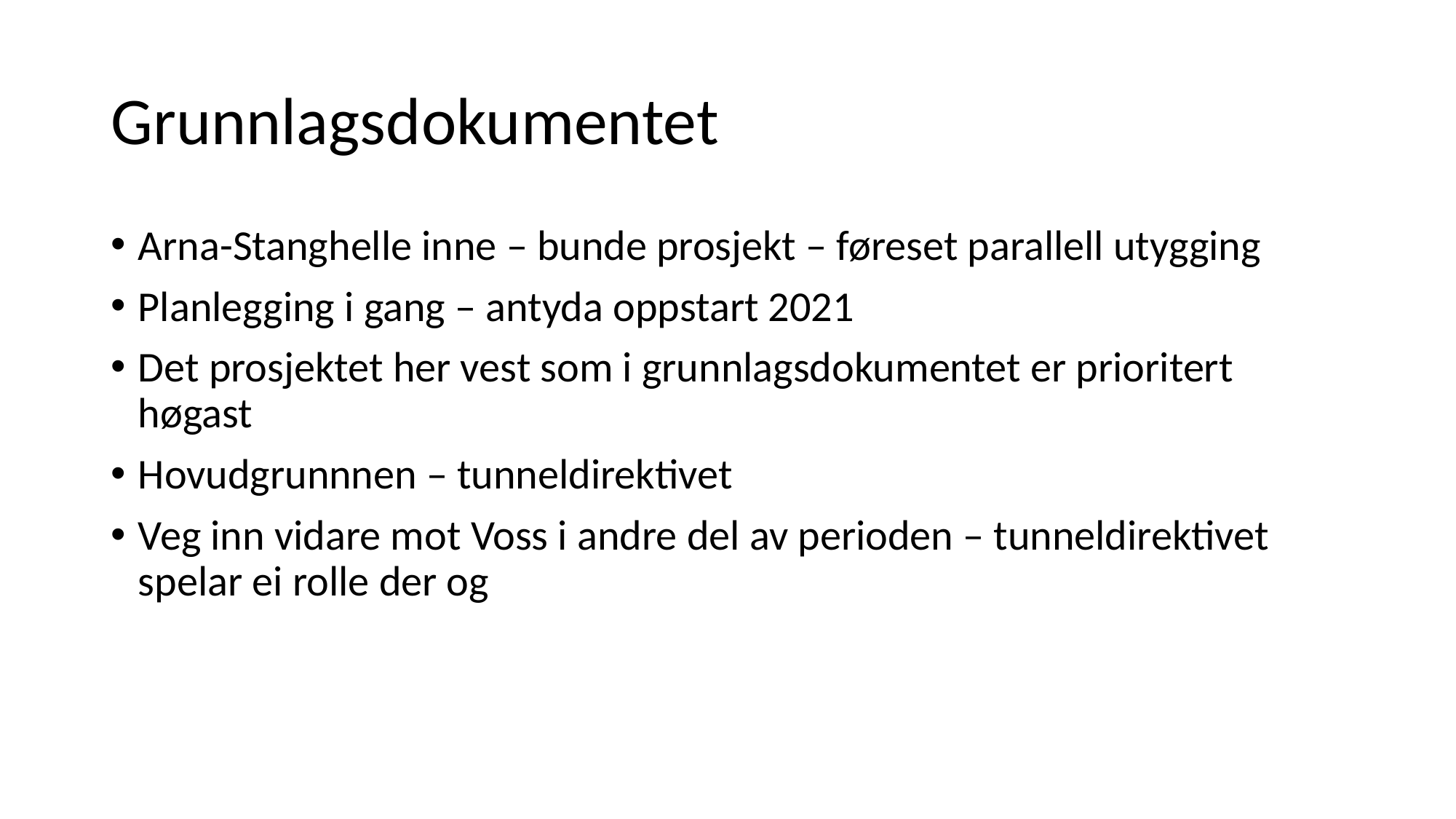

# Grunnlagsdokumentet
Arna-Stanghelle inne – bunde prosjekt – føreset parallell utygging
Planlegging i gang – antyda oppstart 2021
Det prosjektet her vest som i grunnlagsdokumentet er prioritert høgast
Hovudgrunnnen – tunneldirektivet
Veg inn vidare mot Voss i andre del av perioden – tunneldirektivet spelar ei rolle der og